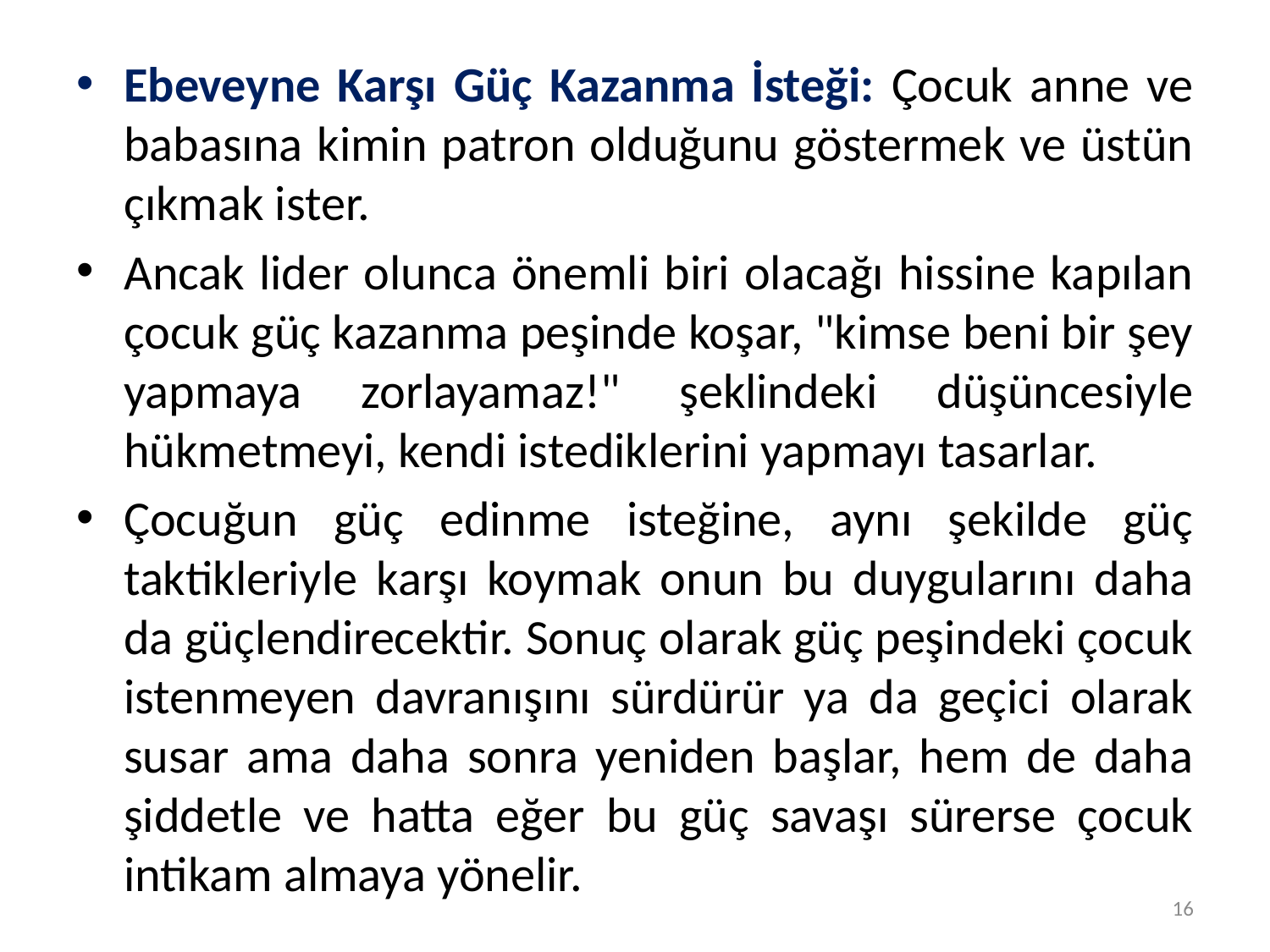

Ebeveyne Karşı Güç Kazanma İsteği: Çocuk anne ve babasına kimin patron olduğunu göstermek ve üstün çıkmak ister.
Ancak lider olunca önemli biri olacağı hissine kapılan çocuk güç kazanma peşinde koşar, "kimse beni bir şey yapmaya zorlayamaz!" şeklindeki düşüncesiyle hükmetmeyi, kendi istediklerini yapmayı tasarlar.
Çocuğun güç edinme isteğine, aynı şekilde güç taktikleriyle karşı koymak onun bu duygularını daha da güçlendirecektir. Sonuç olarak güç peşindeki çocuk istenmeyen davranışını sürdürür ya da geçici olarak susar ama daha sonra yeniden başlar, hem de daha şiddetle ve hatta eğer bu güç savaşı sürerse çocuk intikam almaya yönelir.
16